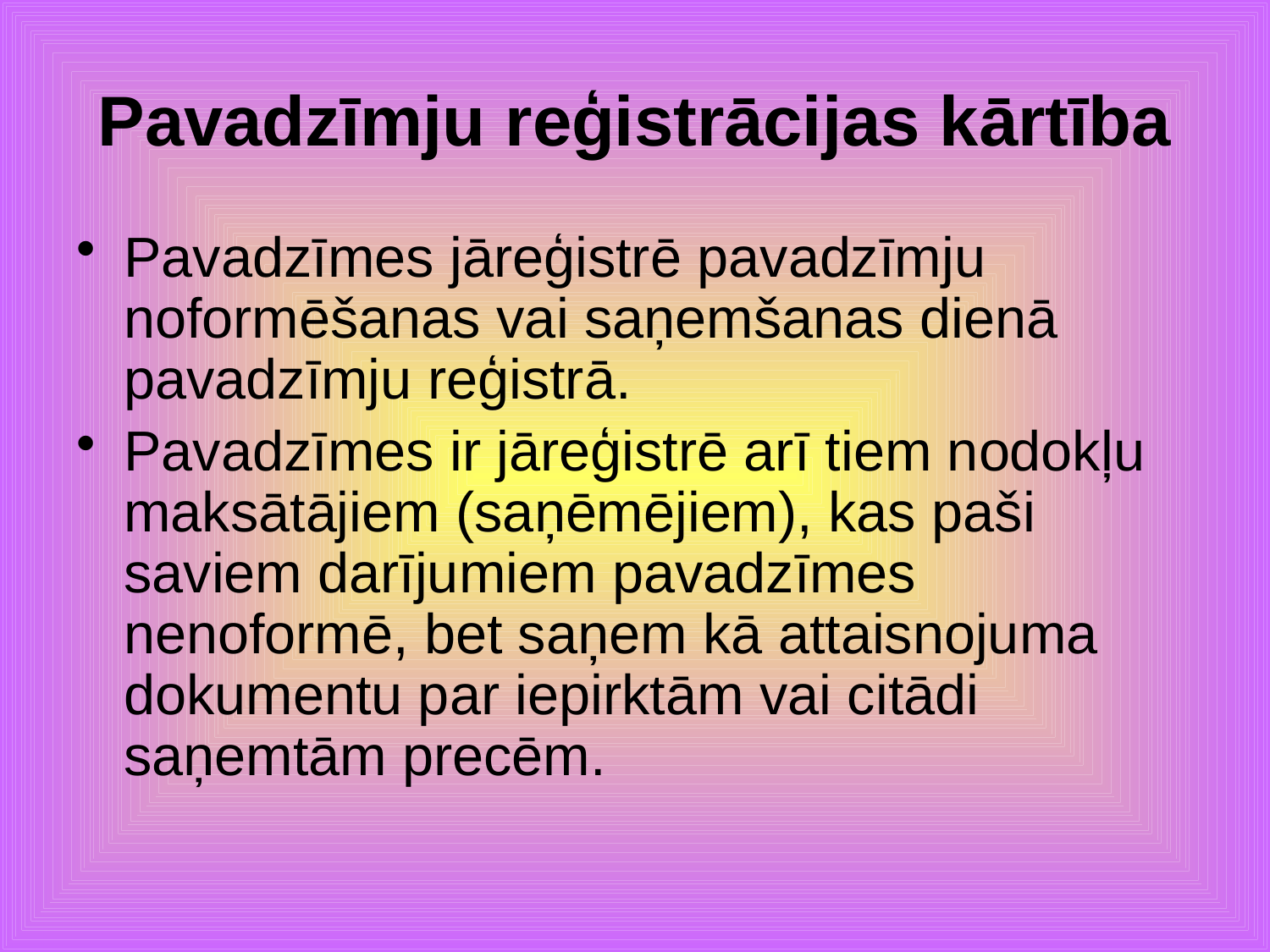

# Pavadzīmju reģistrācijas kārtība
Pavadzīmes jāreģistrē pavadzīmju noformēšanas vai saņemšanas dienā pavadzīmju reģistrā.
Pavadzīmes ir jāreģistrē arī tiem nodokļu maksātājiem (saņēmējiem), kas paši saviem darījumiem pavadzīmes nenoformē, bet saņem kā attaisnojuma dokumentu par iepirktām vai citādi saņemtām precēm.